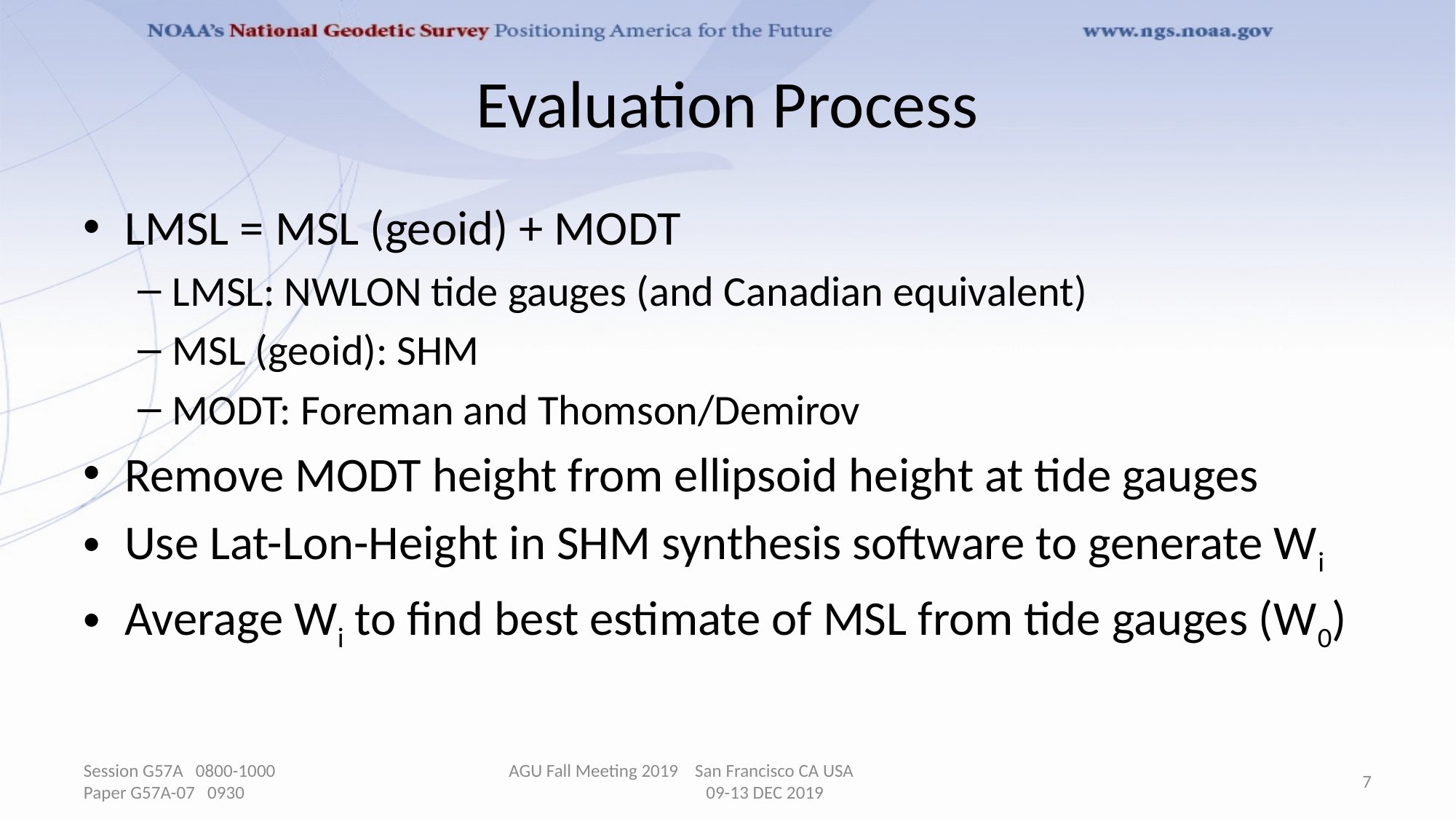

# Evaluation Process
LMSL = MSL (geoid) + MODT
LMSL: NWLON tide gauges (and Canadian equivalent)
MSL (geoid): SHM
MODT: Foreman and Thomson/Demirov
Remove MODT height from ellipsoid height at tide gauges
Use Lat-Lon-Height in SHM synthesis software to generate Wi
Average Wi to find best estimate of MSL from tide gauges (W0)
Session G57A   0800-1000                          Paper G57A-07   0930
AGU Fall Meeting 2019    San Francisco CA USA                                         09-13 DEC 2019
7